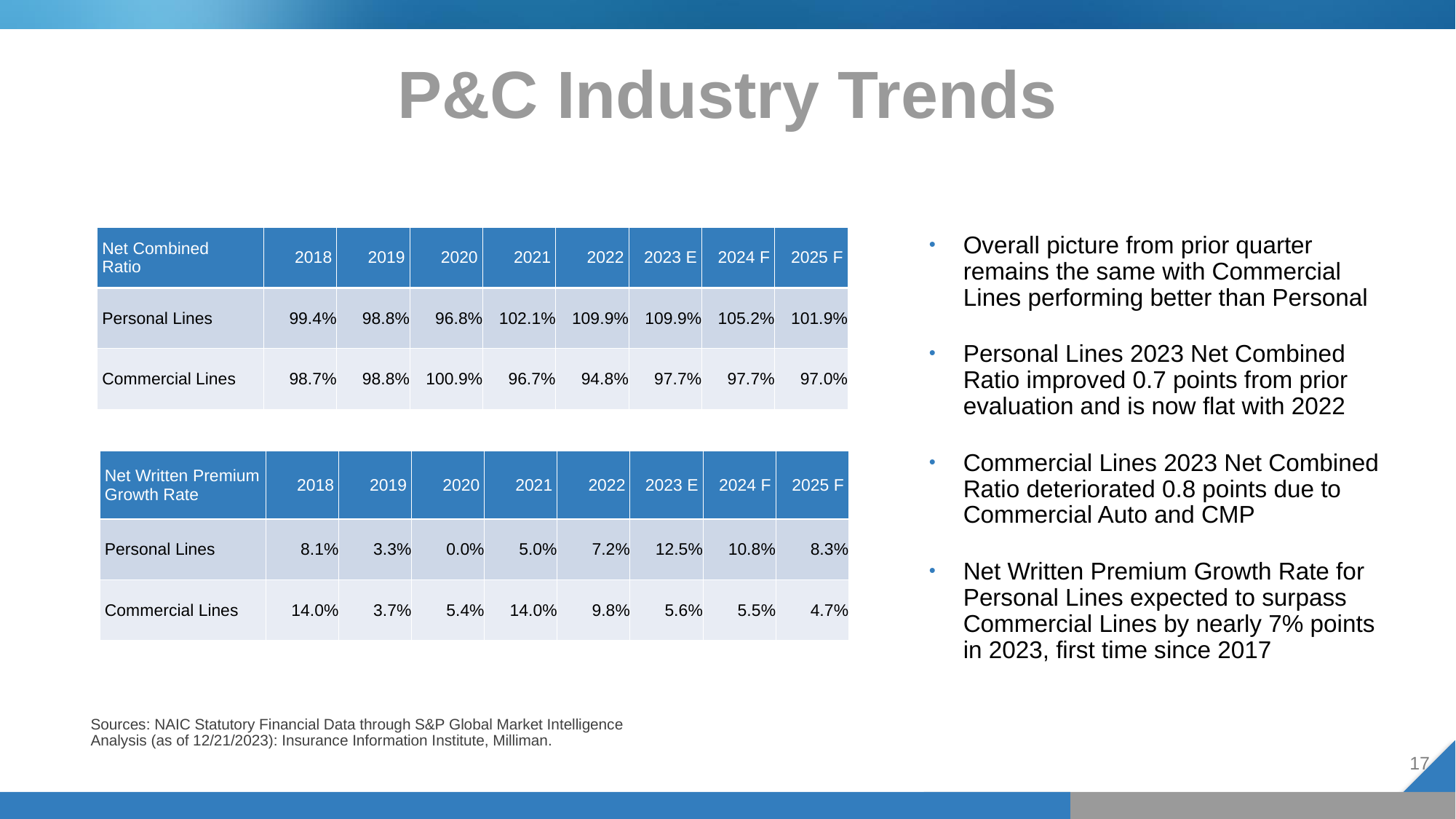

# P&C Industry Trends
| Net Combined Ratio | 2018 | 2019 | 2020 | 2021 | 2022 | 2023 E | 2024 F | 2025 F |
| --- | --- | --- | --- | --- | --- | --- | --- | --- |
| Personal Lines | 99.4% | 98.8% | 96.8% | 102.1% | 109.9% | 109.9% | 105.2% | 101.9% |
| Commercial Lines | 98.7% | 98.8% | 100.9% | 96.7% | 94.8% | 97.7% | 97.7% | 97.0% |
Overall picture from prior quarter remains the same with Commercial Lines performing better than Personal
Personal Lines 2023 Net Combined Ratio improved 0.7 points from prior evaluation and is now flat with 2022
Commercial Lines 2023 Net Combined Ratio deteriorated 0.8 points due to Commercial Auto and CMP
Net Written Premium Growth Rate for Personal Lines expected to surpass Commercial Lines by nearly 7% points in 2023, first time since 2017
| Net Written Premium  Growth Rate | 2018 | 2019 | 2020 | 2021 | 2022 | 2023 E | 2024 F | 2025 F |
| --- | --- | --- | --- | --- | --- | --- | --- | --- |
| Personal Lines | 8.1% | 3.3% | 0.0% | 5.0% | 7.2% | 12.5% | 10.8% | 8.3% |
| Commercial Lines | 14.0% | 3.7% | 5.4% | 14.0% | 9.8% | 5.6% | 5.5% | 4.7% |
Sources: NAIC Statutory Financial Data through S&P Global Market Intelligence
Analysis (as of 12/21/2023): Insurance Information Institute, Milliman.